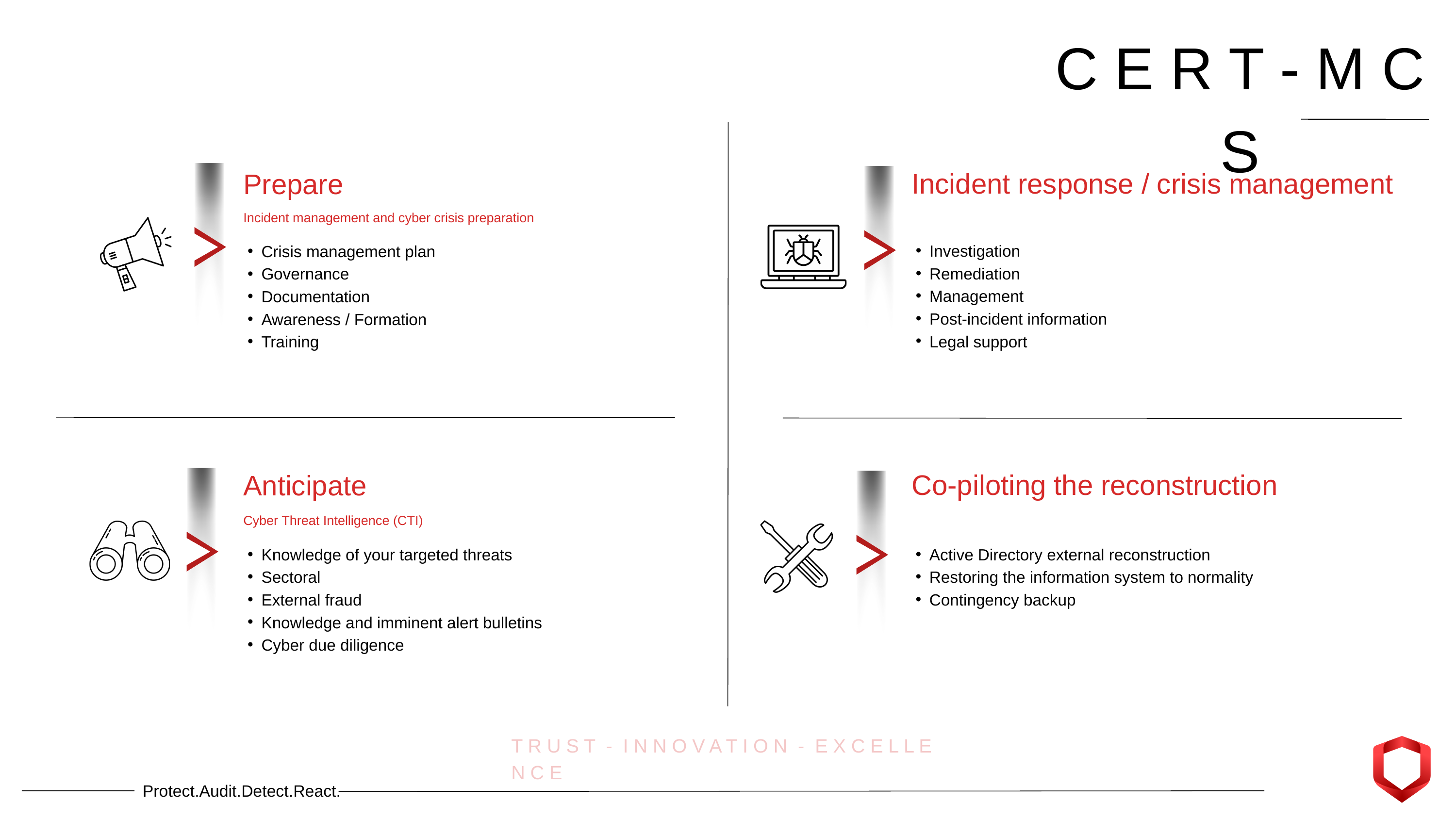

C E R T - M C S

Incident response / crisis management
Prepare

Incident management and cyber crisis preparation

Investigation
Remediation
Management
Post-incident information
Legal support
Crisis management plan
Governance
Documentation
Awareness / Formation
Training

Co-piloting the reconstruction
Anticipate

Cyber Threat Intelligence (CTI)

Knowledge of your targeted threats
Sectoral
External fraud
Knowledge and imminent alert bulletins
Cyber due diligence
Active Directory external reconstruction
Restoring the information system to normality
Contingency backup
T R U S T  -  I N N O V A T I O N  -  E X C E L L E N C E

Protect.Audit.Detect.React.